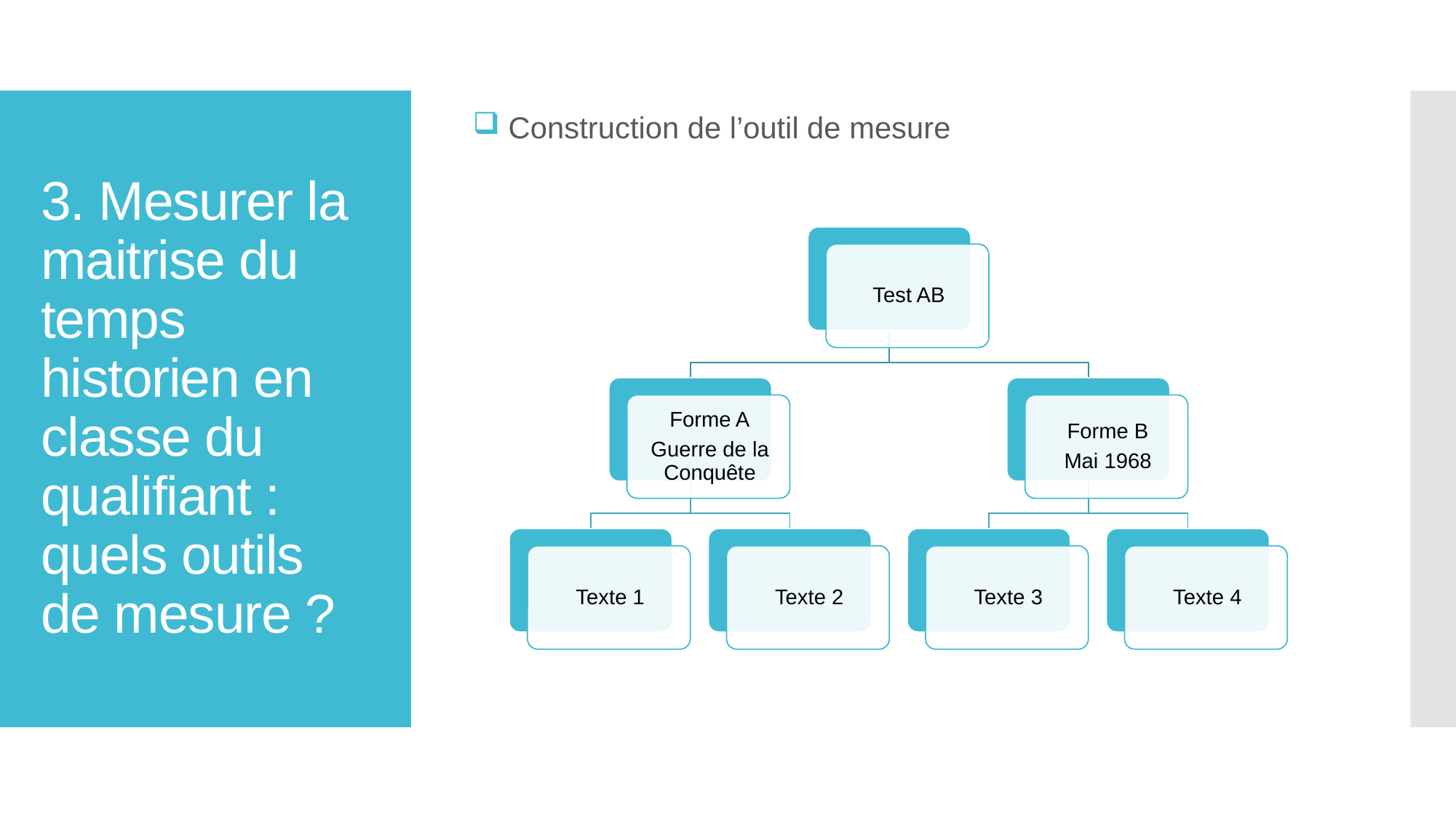

Construction de l’outil de mesure

# 3. Mesurer la maitrise du temps historien en classe du qualifiant : quels outils de mesure ?
Test AB
Forme A
Guerre de la Conquête
Texte 1
Texte 2
Forme B
Mai 1968
Texte 3
Texte 4